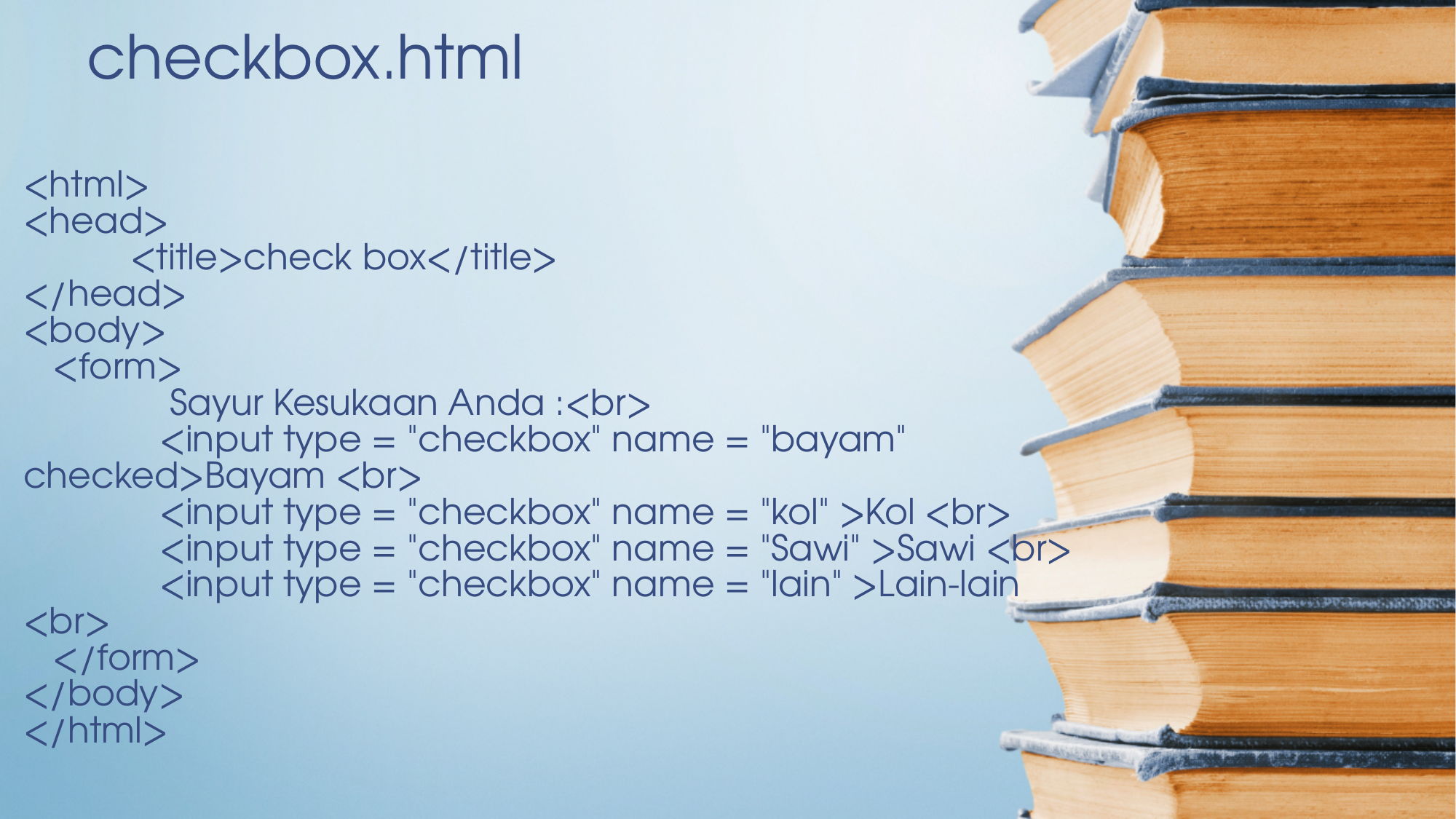

checkbox.html
# <html> <head> <title>check box</title> </head> <body> <form> Sayur Kesukaan Anda :<br> <input type = "checkbox" name = "bayam" checked>Bayam <br> <input type = "checkbox" name = "kol" >Kol <br> <input type = "checkbox" name = "Sawi" >Sawi <br> <input type = "checkbox" name = "lain" >Lain-lain <br> </form> </body> </html>